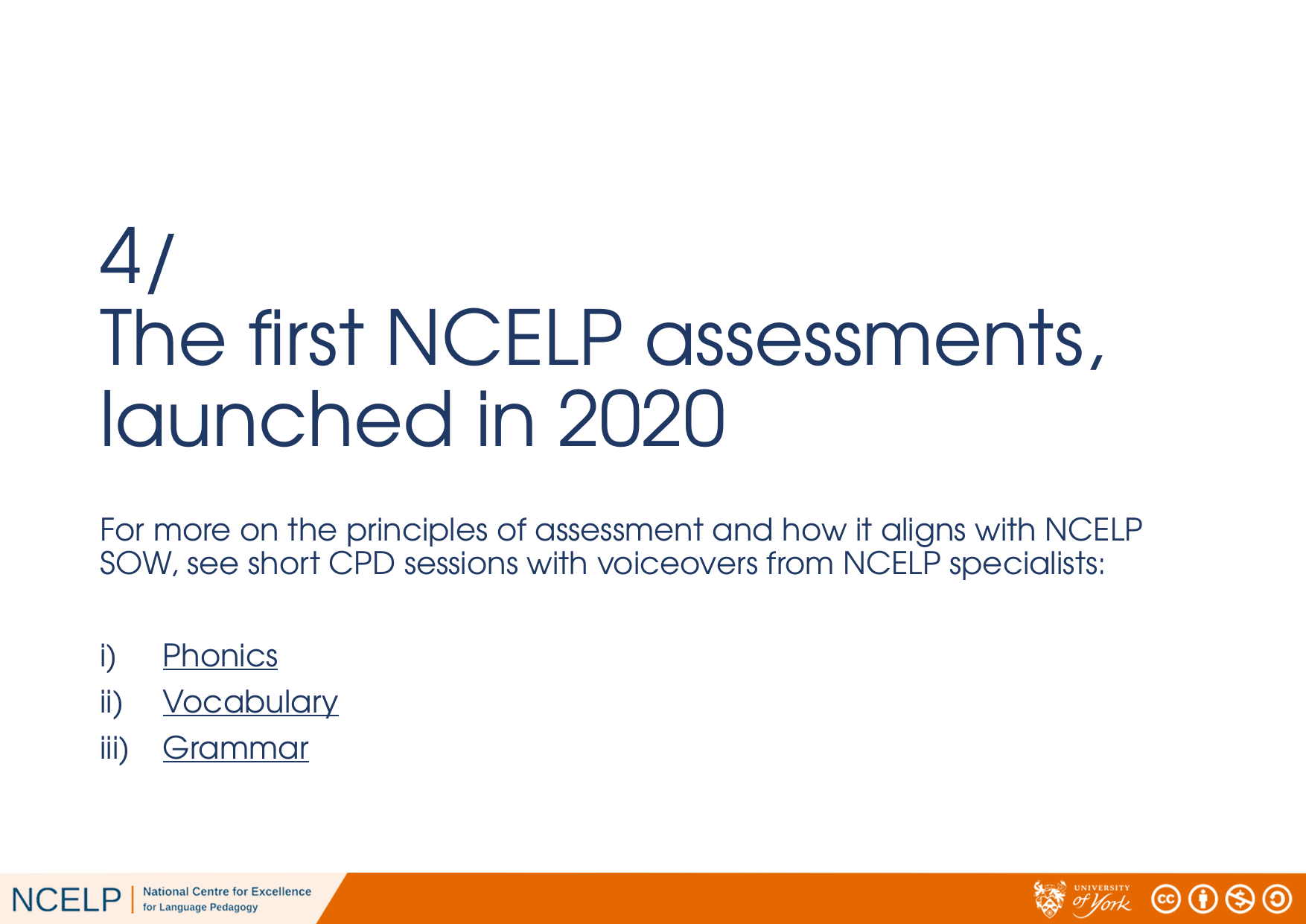

# 4/ The first NCELP assessments, launched in 2020
For more on the principles of assessment and how it aligns with NCELP SOW, see short CPD sessions with voiceovers from NCELP specialists:

Phonics
Vocabulary
Grammar